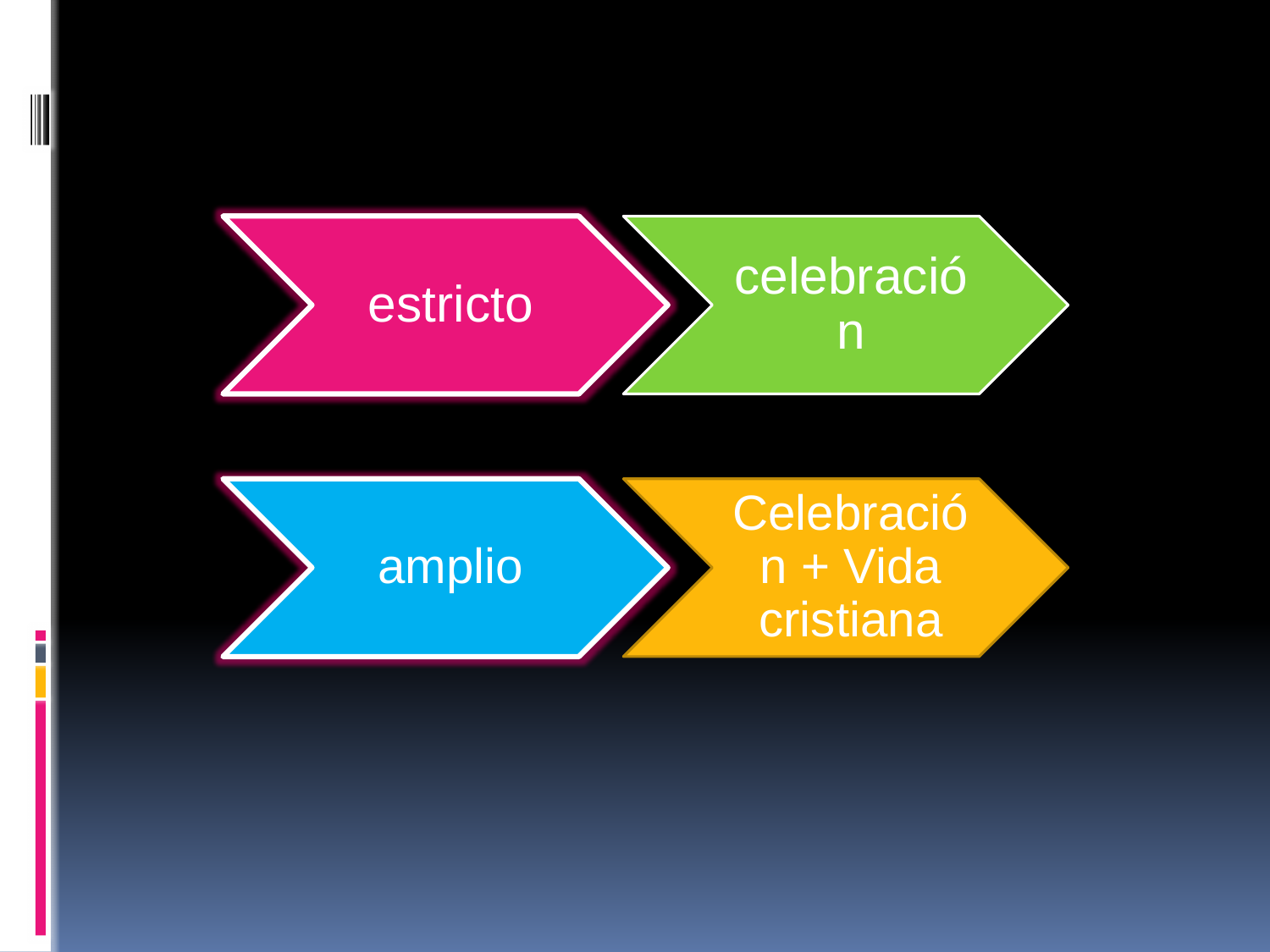

estricto
celebración
amplio
Celebración + Vida cristiana